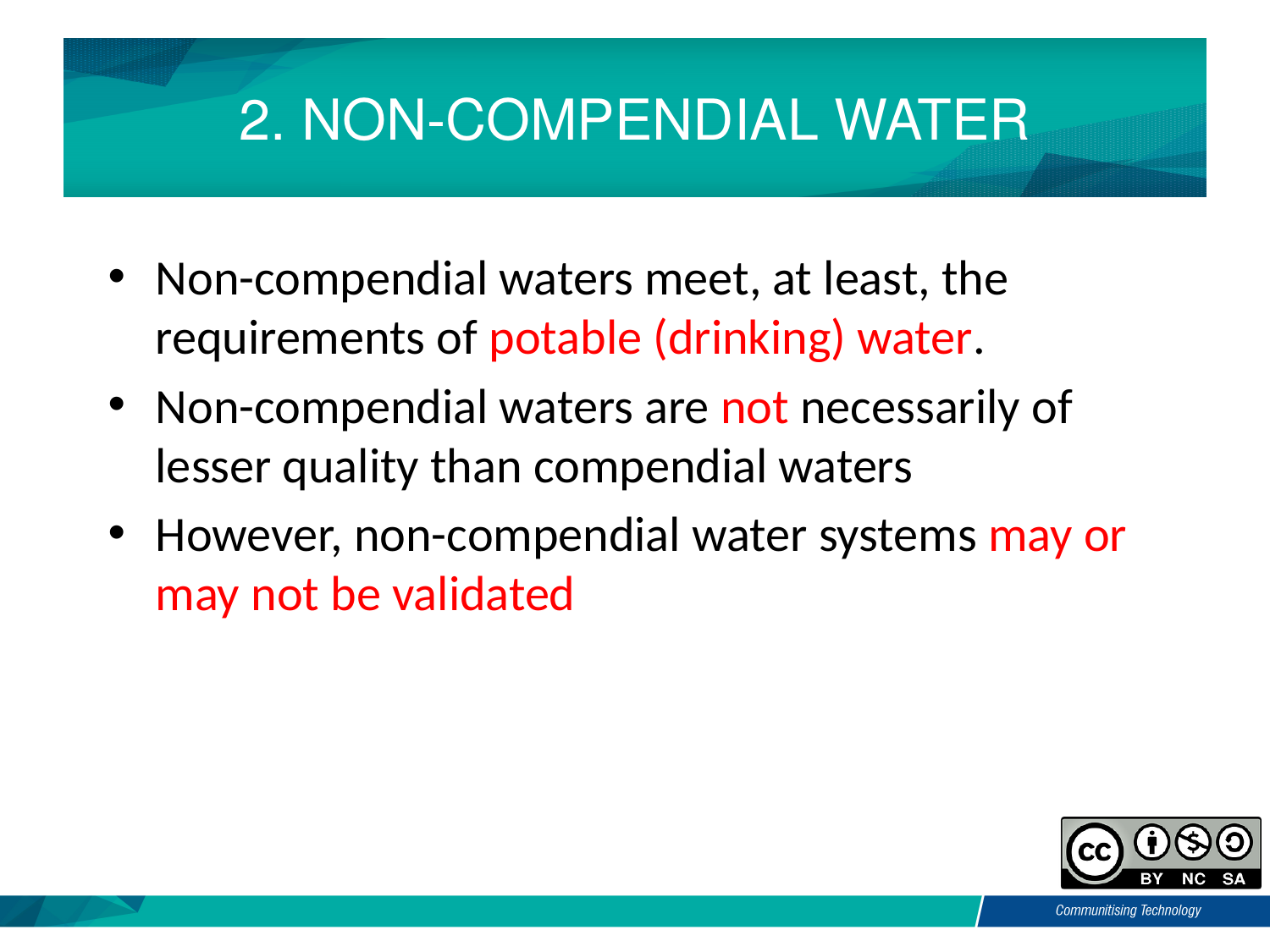

# 2. NON-COMPENDIAL WATER
Non-compendial waters meet, at least, the requirements of potable (drinking) water.
Non-compendial waters are not necessarily of lesser quality than compendial waters
However, non-compendial water systems may or may not be validated